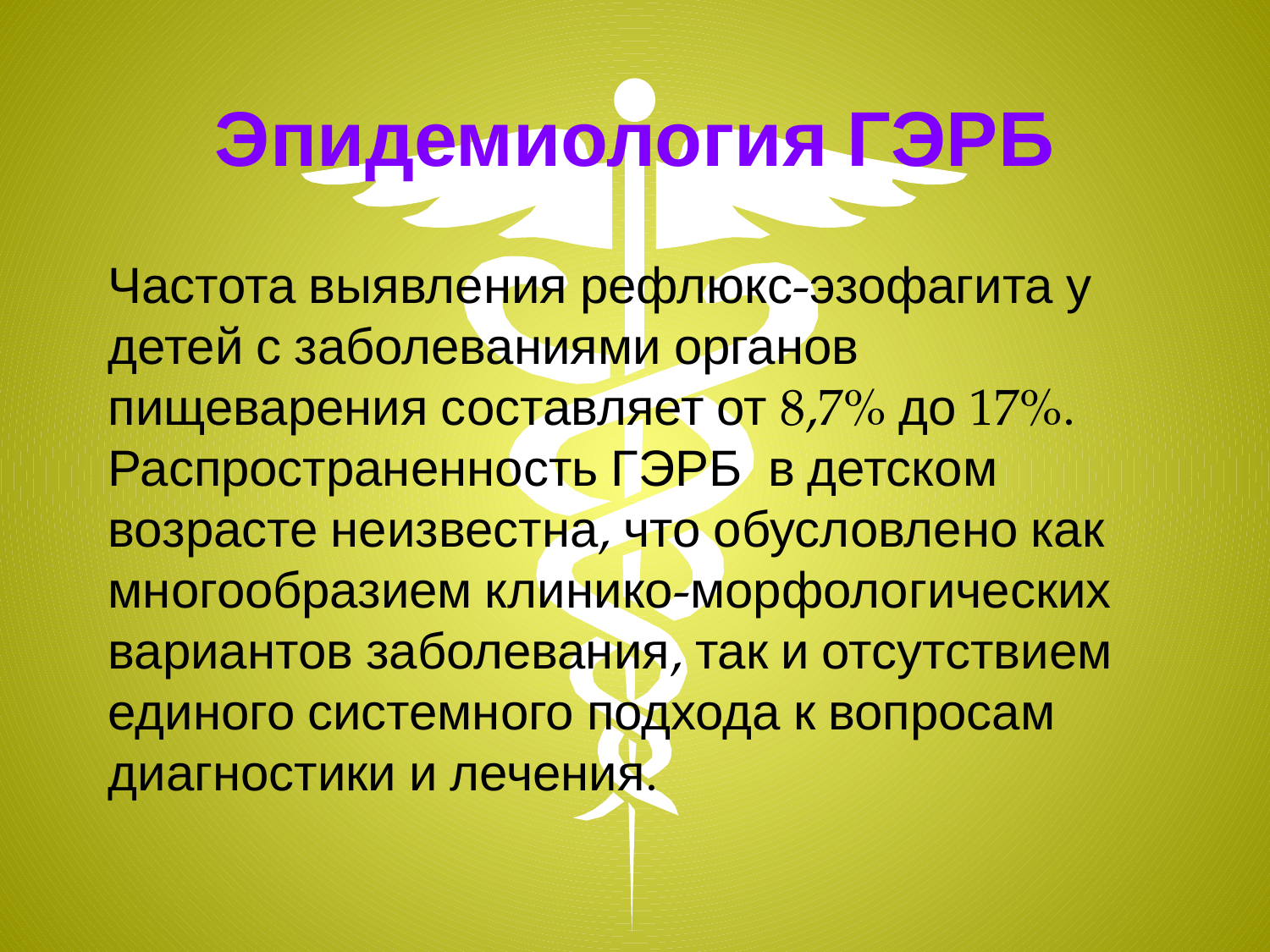

# Эпидемиология ГЭРБ
Частота выявления рефлюкс-эзофагита у детей с заболеваниями органов пищеварения составляет от 8,7% до 17%. Распространенность ГЭРБ  в детском возрасте неизвестна, что обусловлено как многообразием клинико-морфологических вариантов заболевания, так и отсутствием единого системного подхода к вопросам диагностики и лечения.